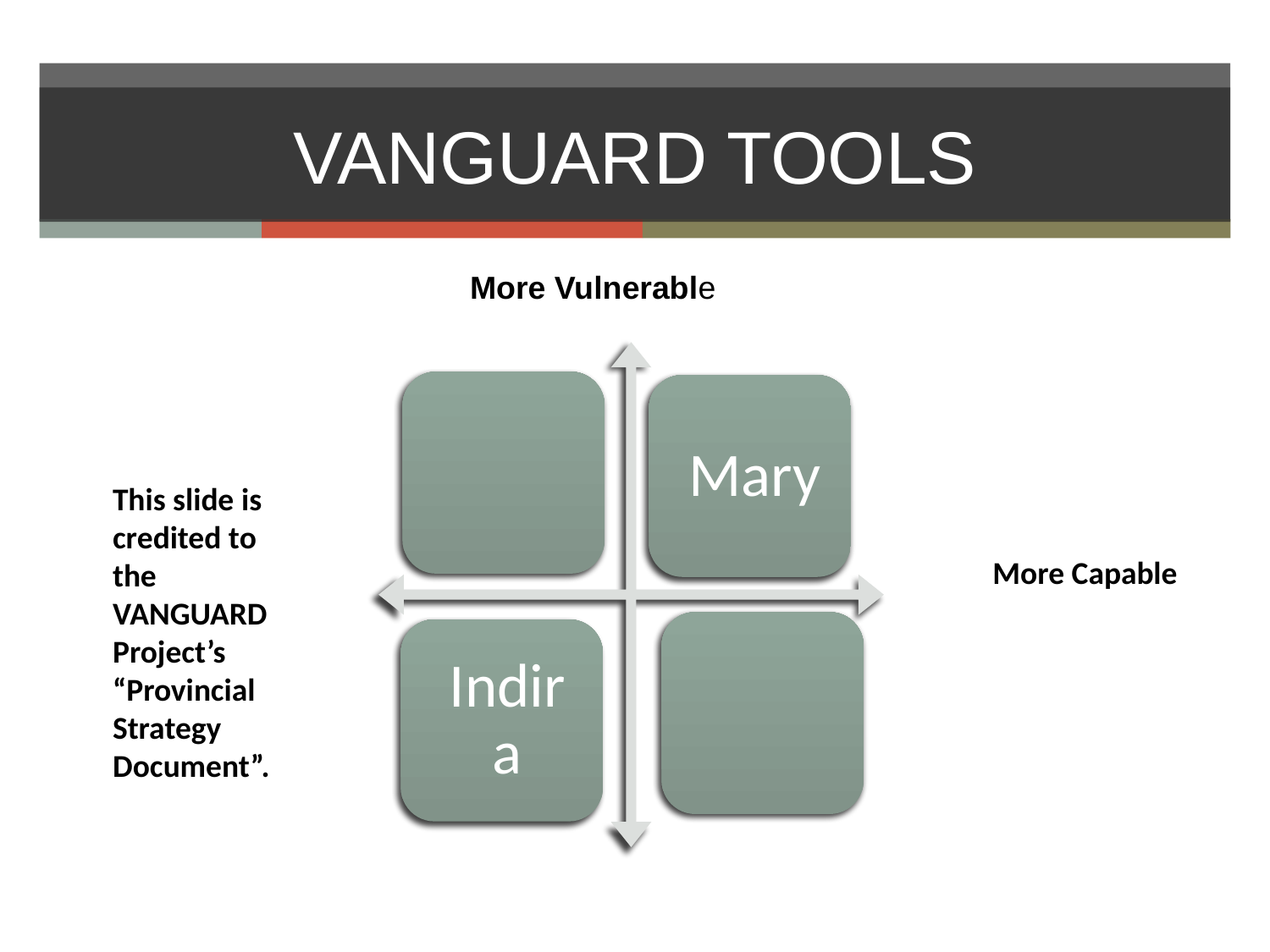

# VANGUARD TOOLS
            More Vulnerable

Mary
Indira
This slide is credited to the VANGUARD Project’s  “Provincial Strategy Document”.
More Capable